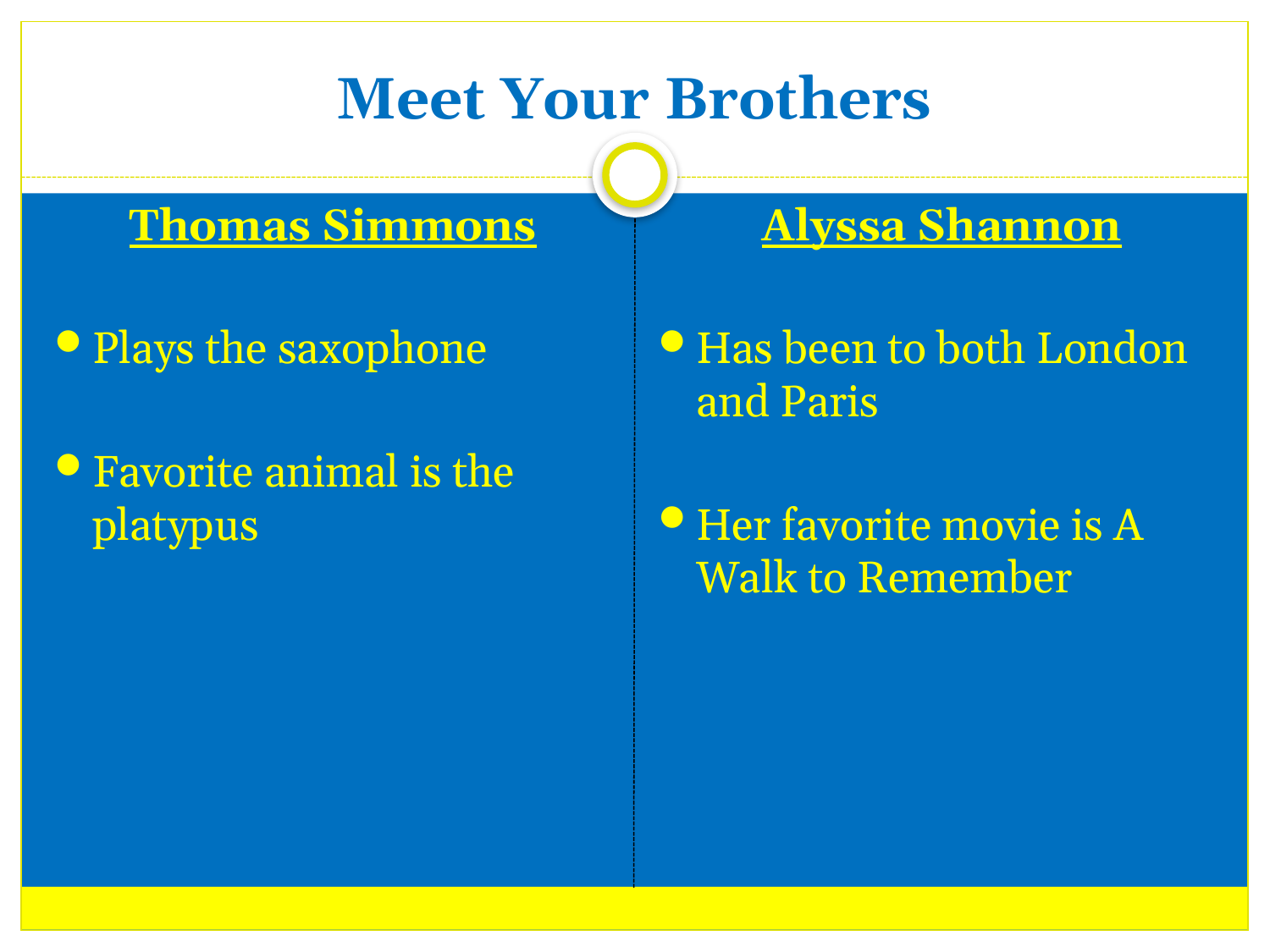

# Meet Your Brothers
Thomas Simmons

Plays the saxophone

Favorite animal is the platypus
Alyssa Shannon

Has been to both London and Paris

Her favorite movie is A Walk to Remember